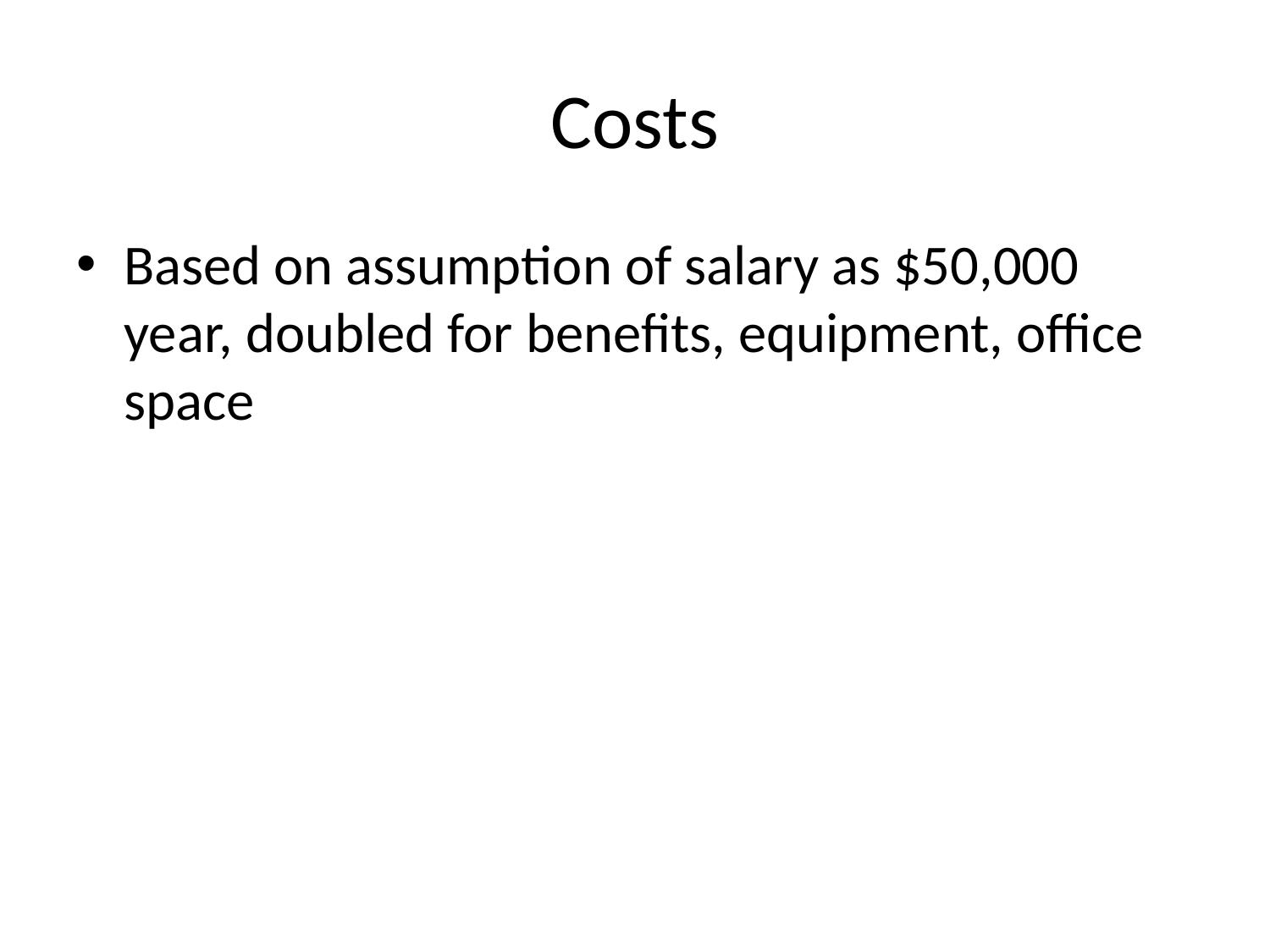

# Costs
Based on assumption of salary as $50,000 year, doubled for benefits, equipment, office space